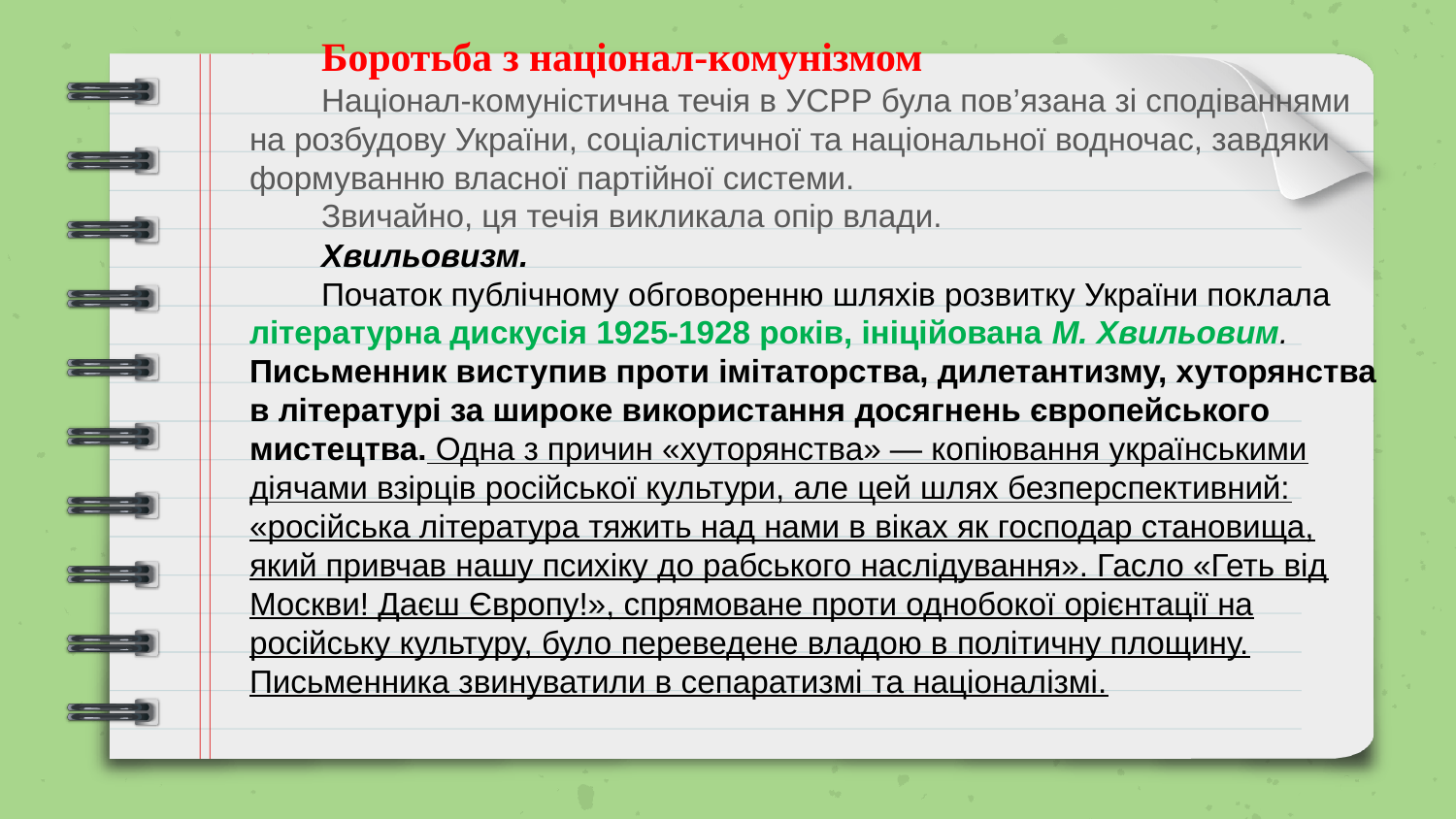

Боротьба з націонал-комунізмом
Націонал-комуністична течія в УСРР була пов’язана зі сподіваннями на розбудову України, соціалістичної та національної водночас, завдяки формуванню власної партійної системи.
Звичайно, ця течія викликала опір влади.
Хвильовизм.
Початок публічному обговоренню шляхів розвитку України поклала літературна дискусія 1925-1928 років, ініційована М. Хвильовим. Письменник виступив проти імітаторства, дилетантизму, хуторянства в літературі за широке використання досягнень європейського мистецтва. Одна з причин «хуторянства» — копіювання українськими діячами взірців російської культури, але цей шлях безперспективний: «російська література тяжить над нами в віках як господар становища, який привчав нашу психіку до рабського наслідування». Гасло «Геть від Москви! Даєш Європу!», спрямоване проти однобокої орієнтації на російську культуру, було переведене владою в політичну площину. Письменника звинуватили в сепаратизмі та націоналізмі.